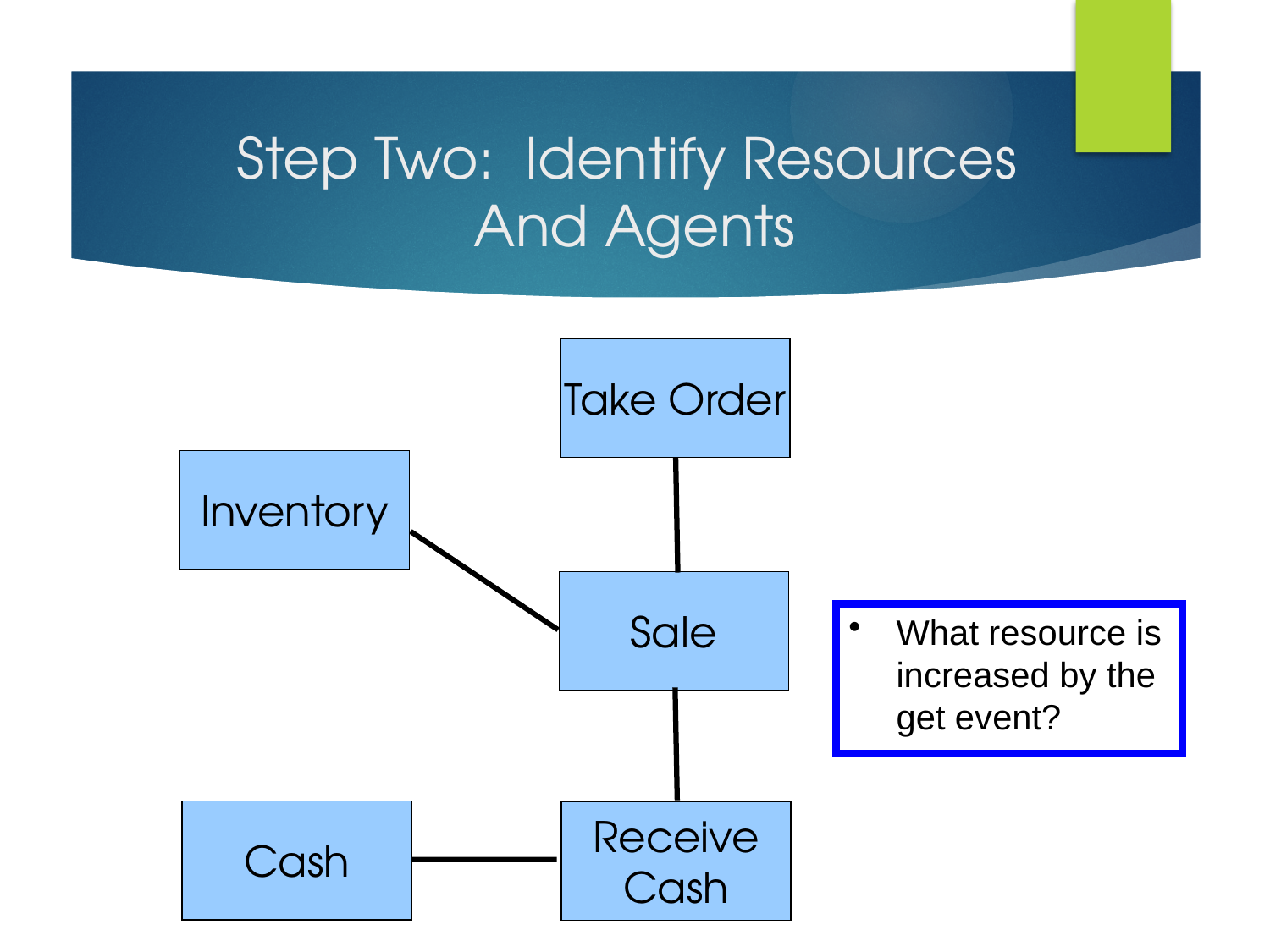

Step Two:  Identify Resources
And Agents
#
Take Order
Inventory

Sale

Cash
Receive
Cash

What resource is increased by the get event?